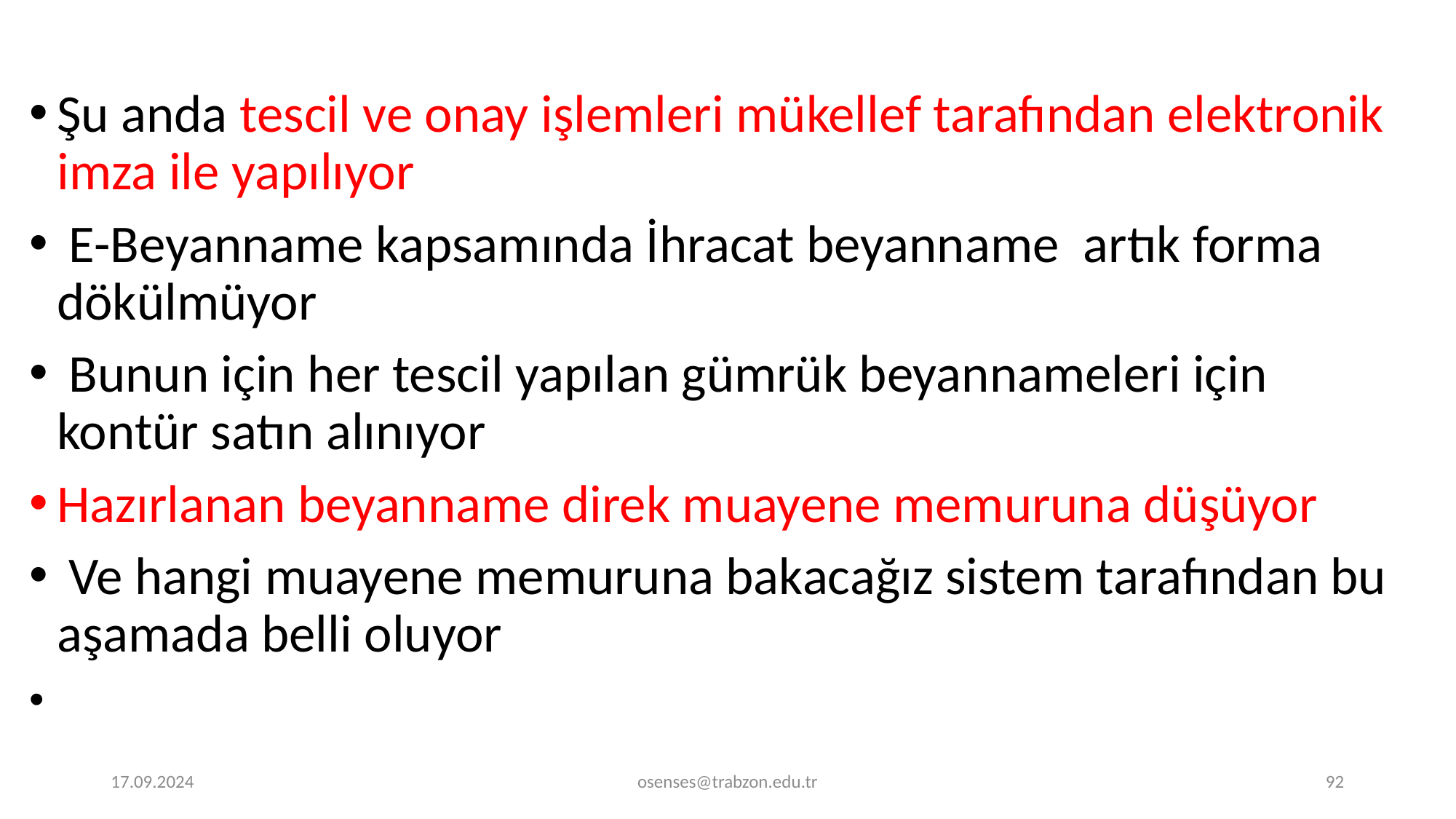

Şu anda tescil ve onay işlemleri mükellef tarafından elektronik imza ile yapılıyor
 E-Beyanname kapsamında İhracat beyanname  artık forma dökülmüyor
 Bunun için her tescil yapılan gümrük beyannameleri için kontür satın alınıyor
Hazırlanan beyanname direk muayene memuruna düşüyor
 Ve hangi muayene memuruna bakacağız sistem tarafından bu aşamada belli oluyor

17.09.2024
osenses@trabzon.edu.tr
92